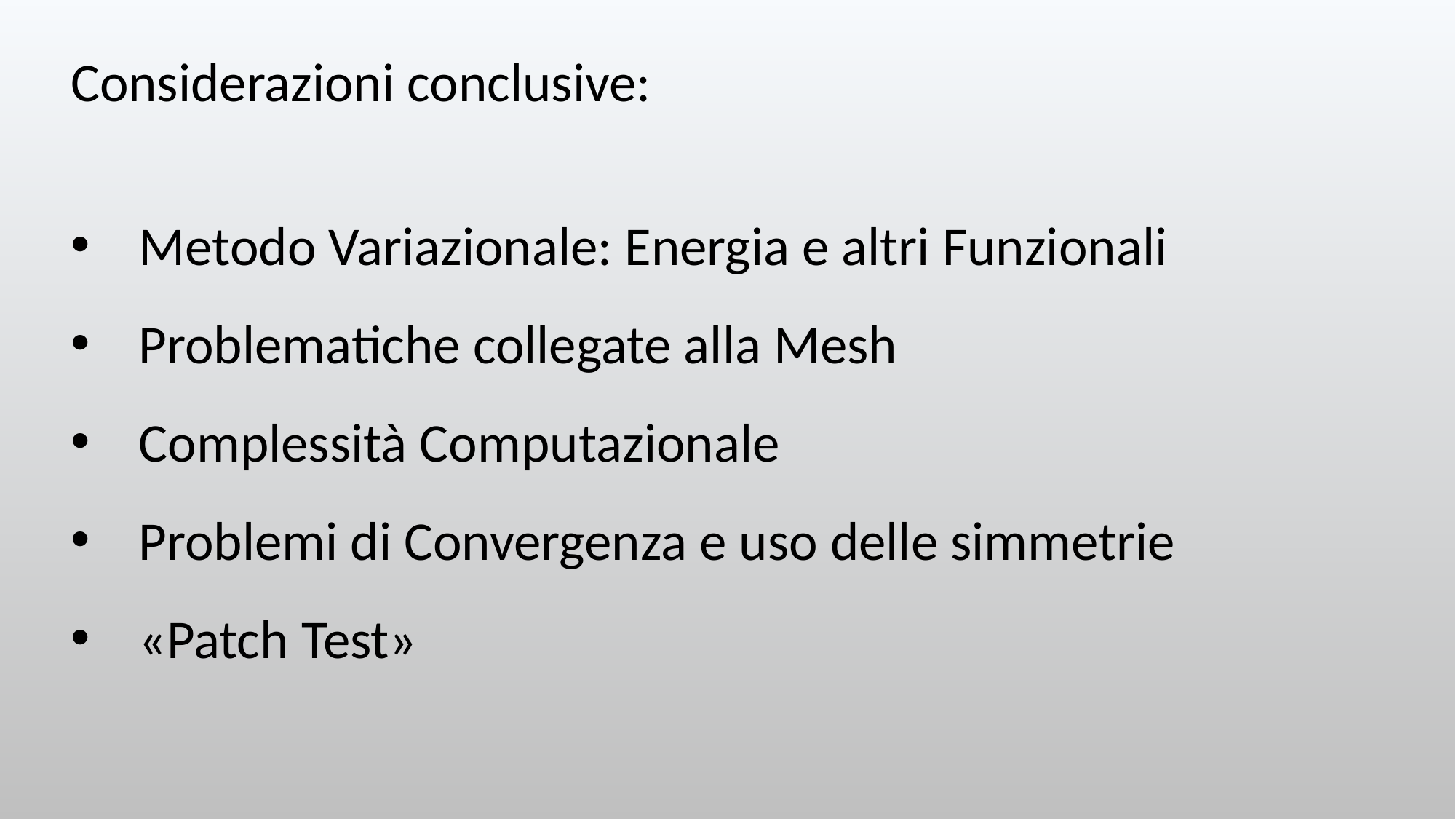

Considerazioni conclusive:

Metodo Variazionale: Energia e altri Funzionali
Problematiche collegate alla Mesh
Complessità Computazionale
Problemi di Convergenza e uso delle simmetrie
«Patch Test»